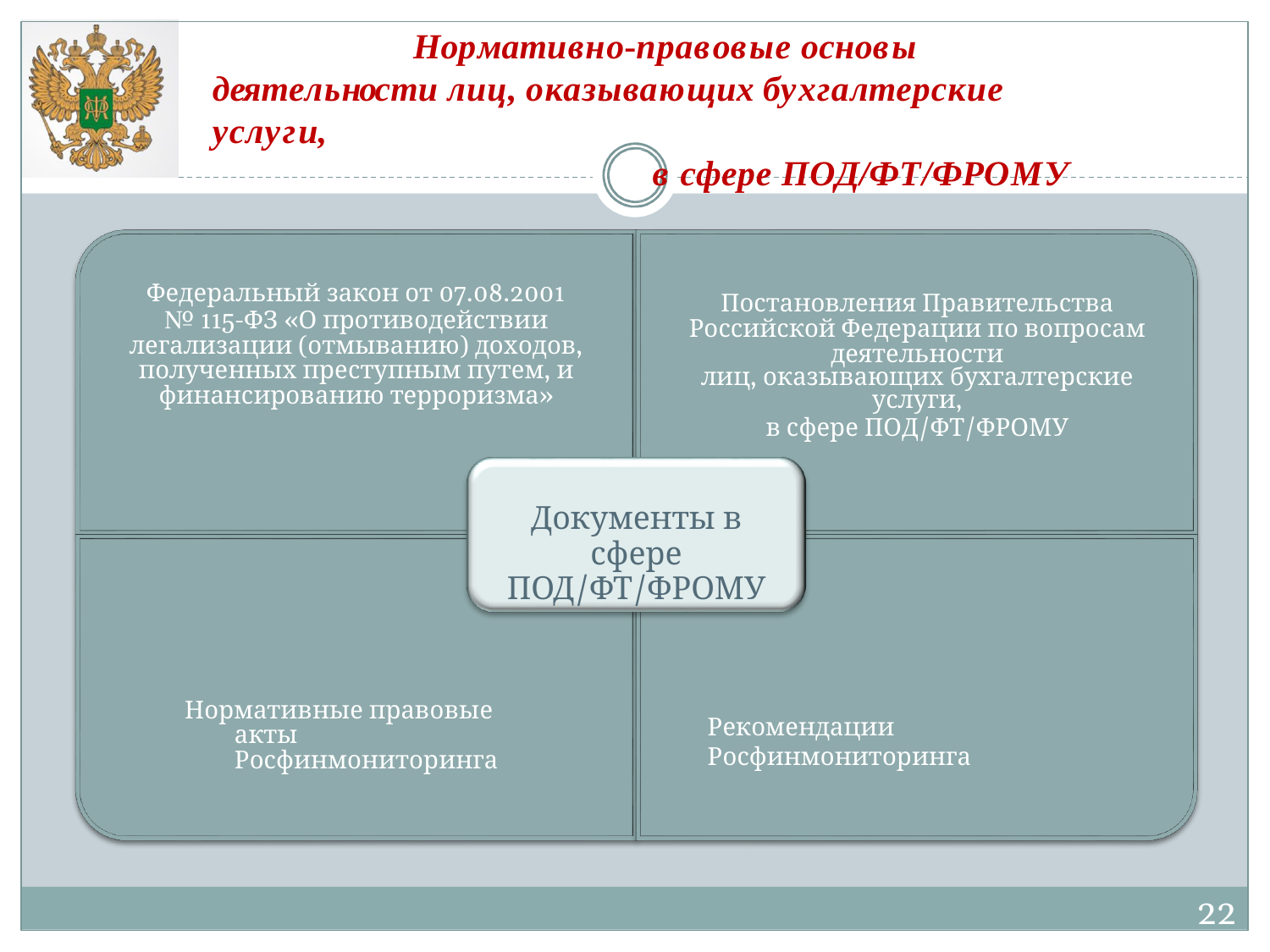

# Нормативно-правовые основы деятельности лиц, оказывающих бухгалтерские услуги,
в сфере ПОД/ФТ/ФРОМУ

Федеральный закон от 07.08.2001
№ 115-ФЗ «О противодействии легализации (отмыванию) доходов, полученных преступным путем, и финансированию терроризма»
Постановления Правительства Российской Федерации по вопросам деятельности
лиц, оказывающих бухгалтерские услуги,
в сфере ПОД/ФТ/ФРОМУ

Документы в сфере
ПОД/ФТ/ФРОМУ

Нормативные правовые акты Росфинмониторинга
Рекомендации Росфинмониторинга
22